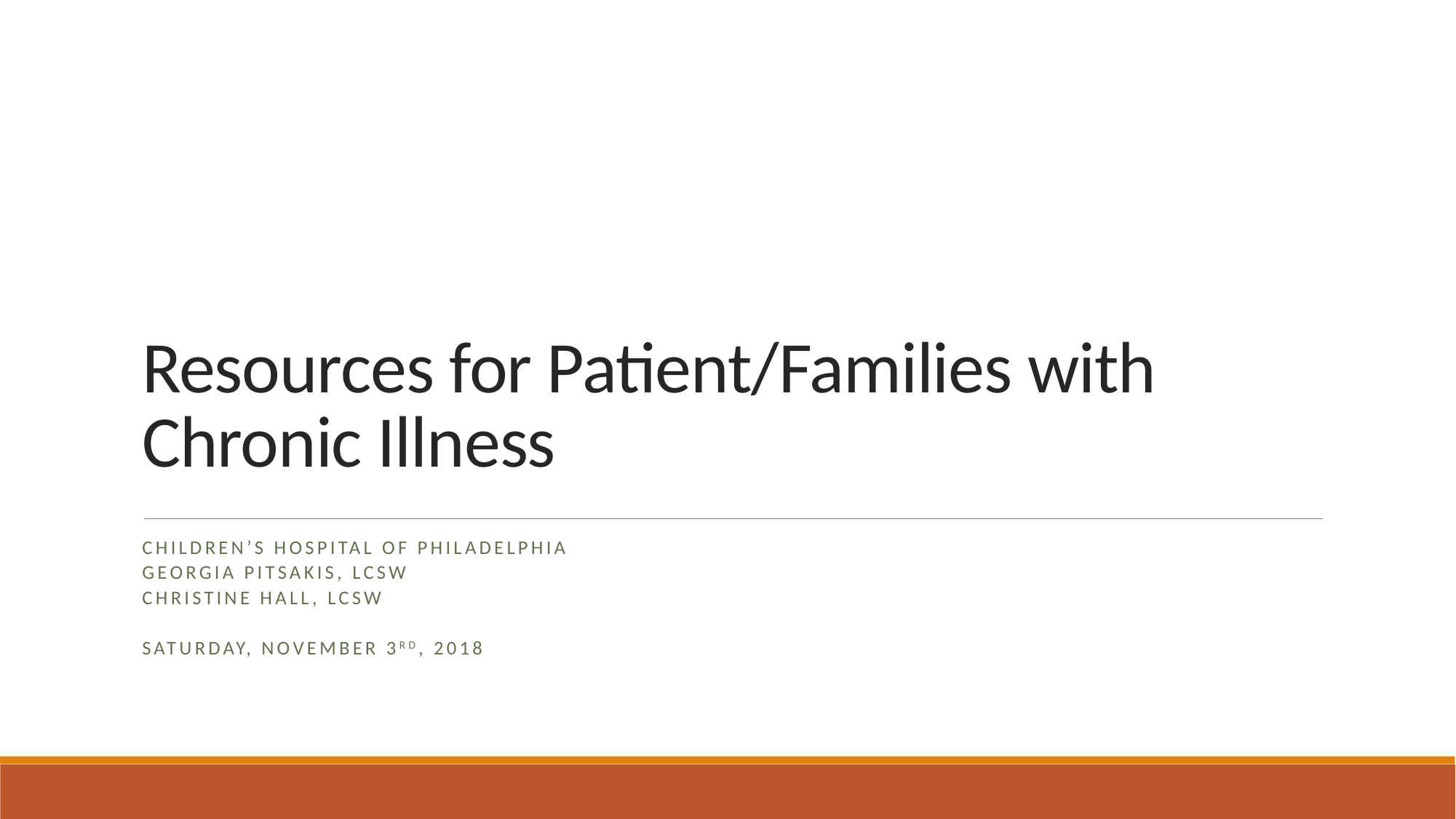

# Resources for Patient/Families with Chronic Illness
Children’s Hospital of Philadelphia
Georgia Pitsakis, LCSW
Christine Hall, LCSW

Saturday, November 3rd, 2018